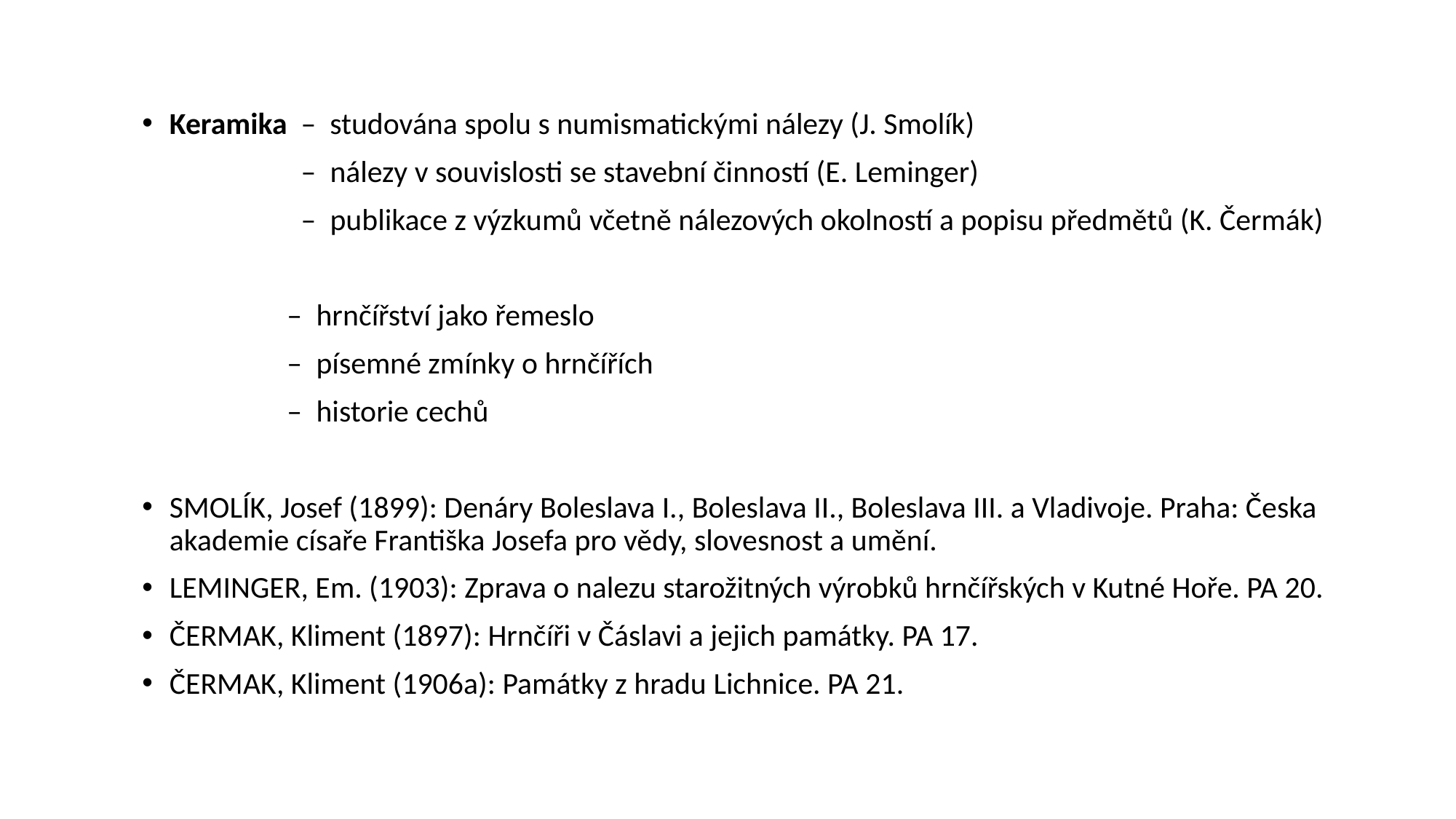

Keramika  –  studována spolu s numismatickými nálezy (J. Smolík)
                       –  nálezy v souvislosti se stavební činností (E. Leminger)
                       –  publikace z výzkumů včetně nálezových okolností a popisu předmětů (K. Čermák)

                     –  hrnčířství jako řemeslo
                     –  písemné zmínky o hrnčířích
                     –  historie cechů

SMOLÍK, Josef (1899): Denáry Boleslava I., Boleslava II., Boleslava III. a Vladivoje. Praha: Česka akademie císaře Františka Josefa pro vědy, slovesnost a umění.
LEMINGER, Em. (1903): Zprava o nalezu starožitných výrobků hrnčířských v Kutné Hoře. PA 20.
ČERMAK, Kliment (1897): Hrnčíři v Čáslavi a jejich památky. PA 17.
ČERMAK, Kliment (1906a): Památky z hradu Lichnice. PA 21.